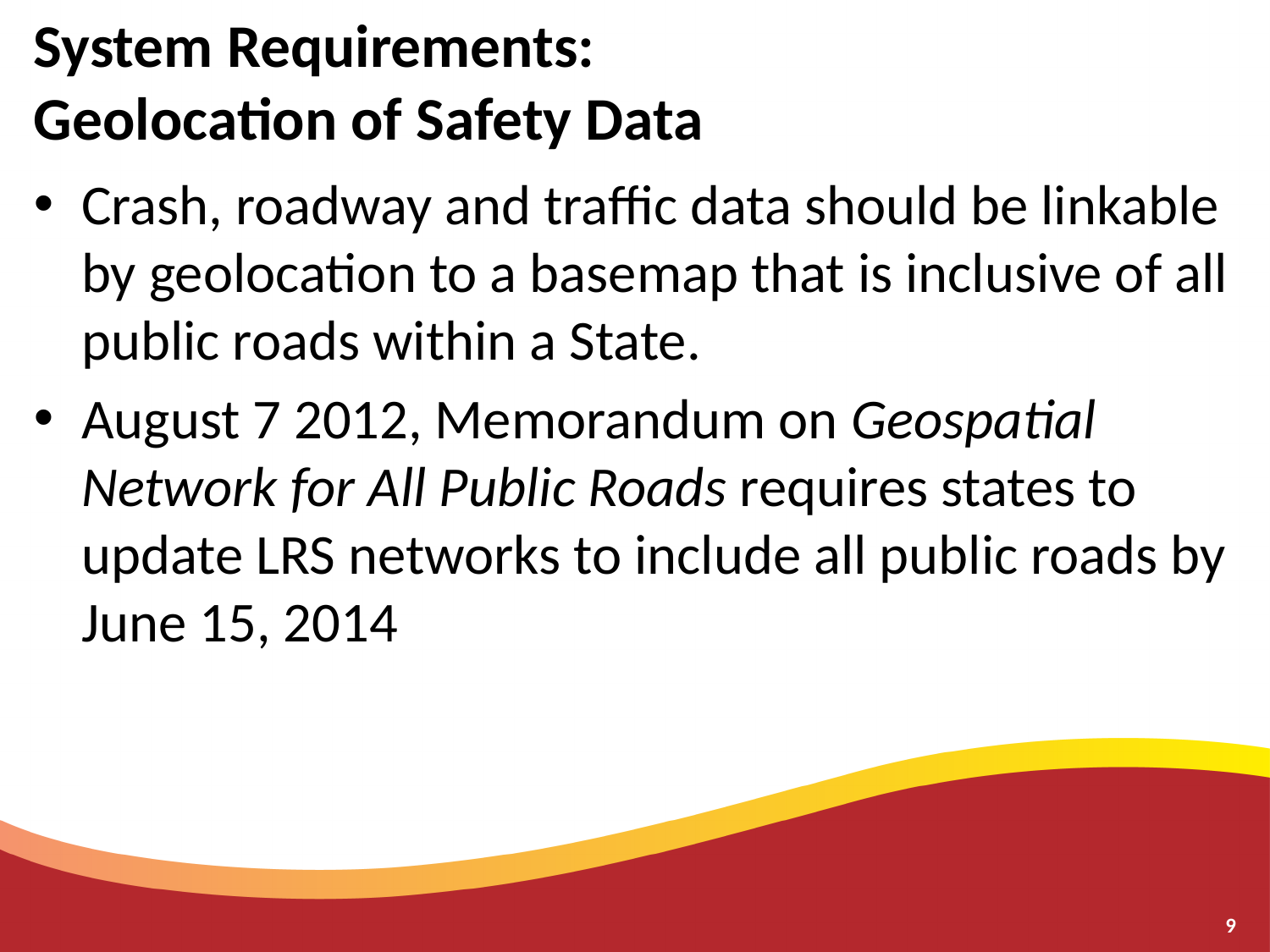

# System Requirements: Geolocation of Safety Data
Crash, roadway and traffic data should be linkable by geolocation to a basemap that is inclusive of all public roads within a State.
August 7 2012, Memorandum on Geospatial Network for All Public Roads requires states to update LRS networks to include all public roads by June 15, 2014
9